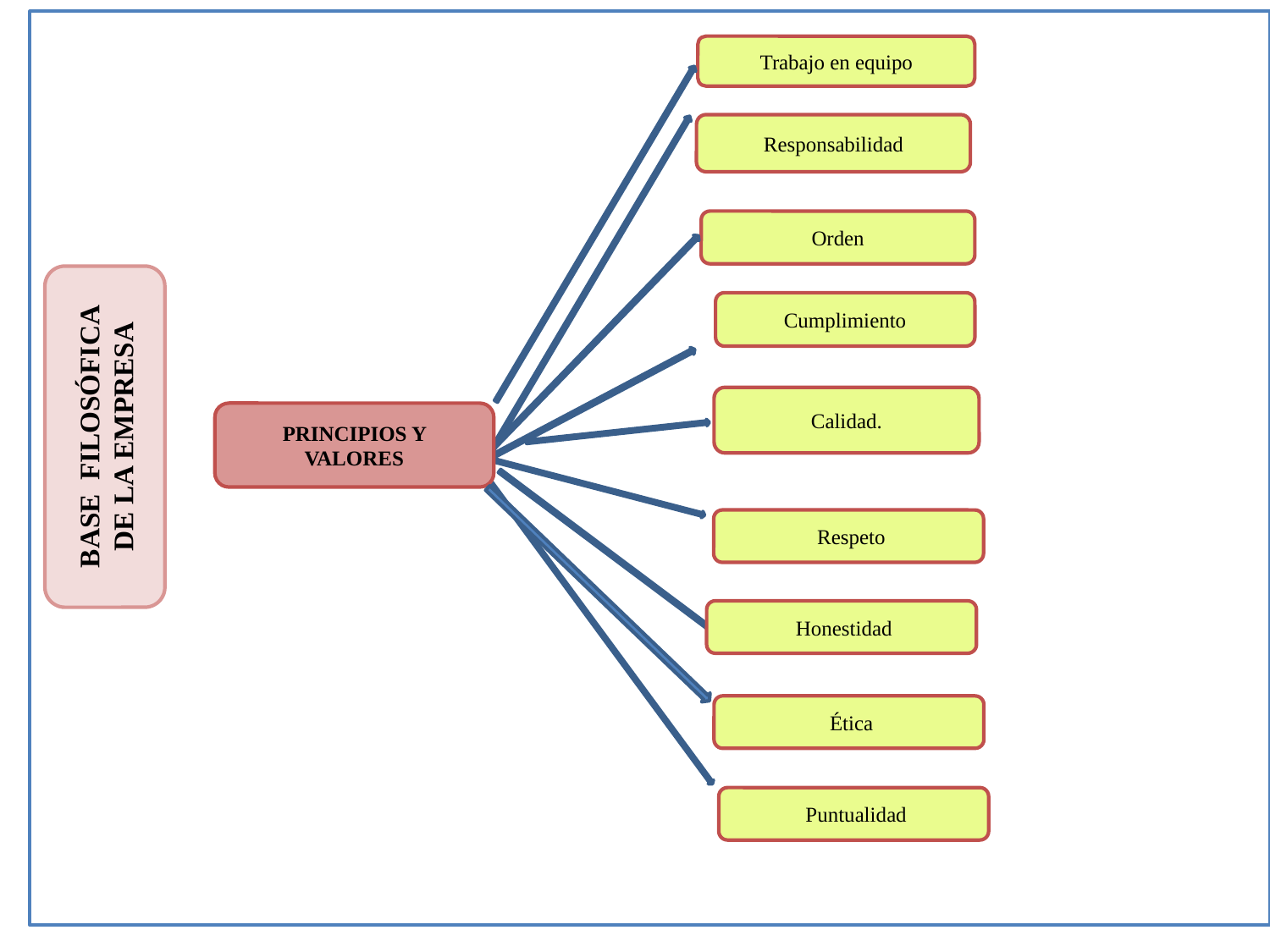

Trabajo en equipo
Responsabilidad
Orden

BASE  FILOSÓFICA
DE LA EMPRESA

Cumplimiento

Calidad.

PRINCIPIOS Y VALORES

 Respeto

 Honestidad

 Ética
 Puntualidad